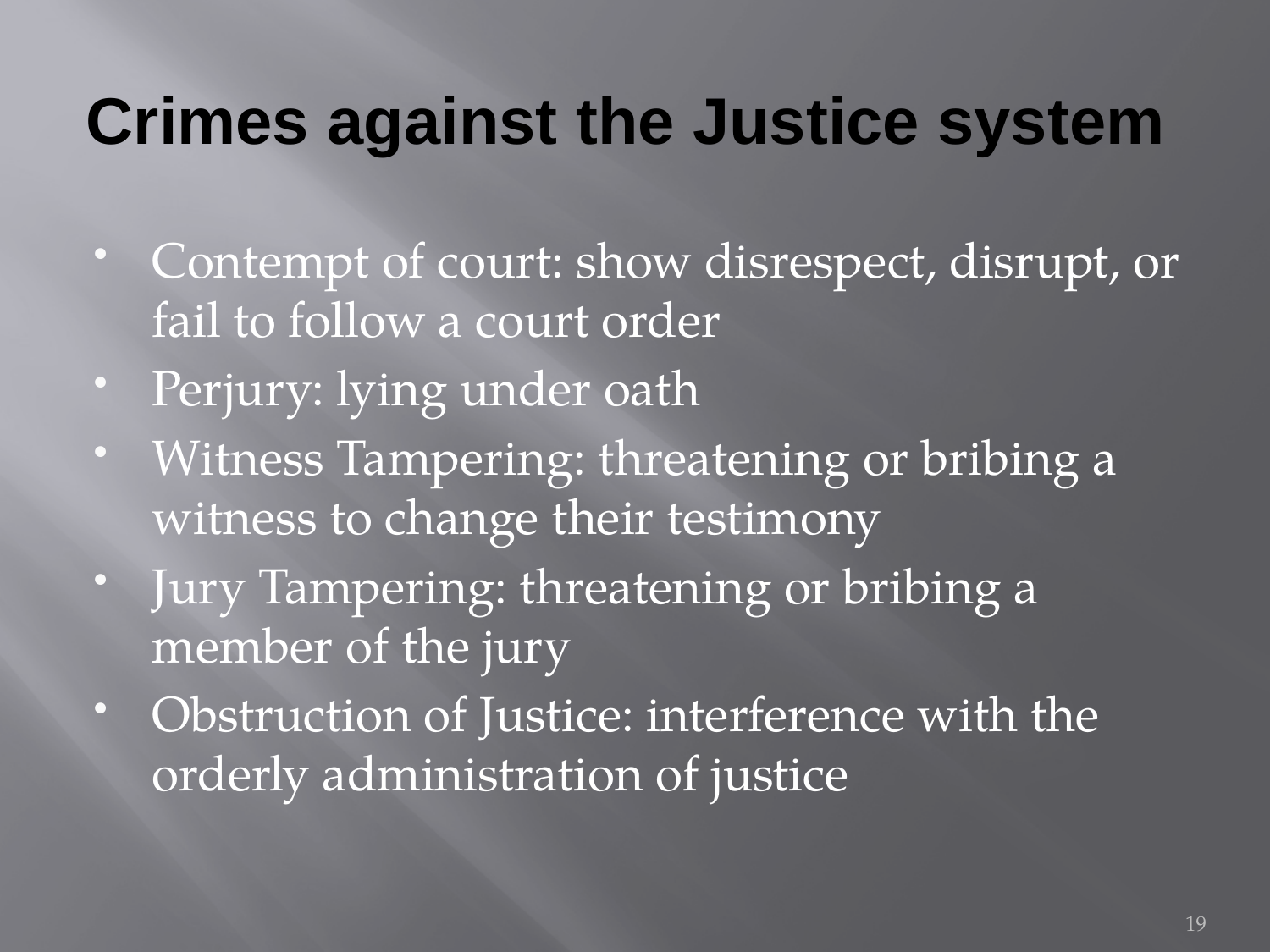

# Crimes against the Justice system
Contempt of court: show disrespect, disrupt, or fail to follow a court order
Perjury: lying under oath
Witness Tampering: threatening or bribing a witness to change their testimony
Jury Tampering: threatening or bribing a member of the jury
Obstruction of Justice: interference with the orderly administration of justice
19